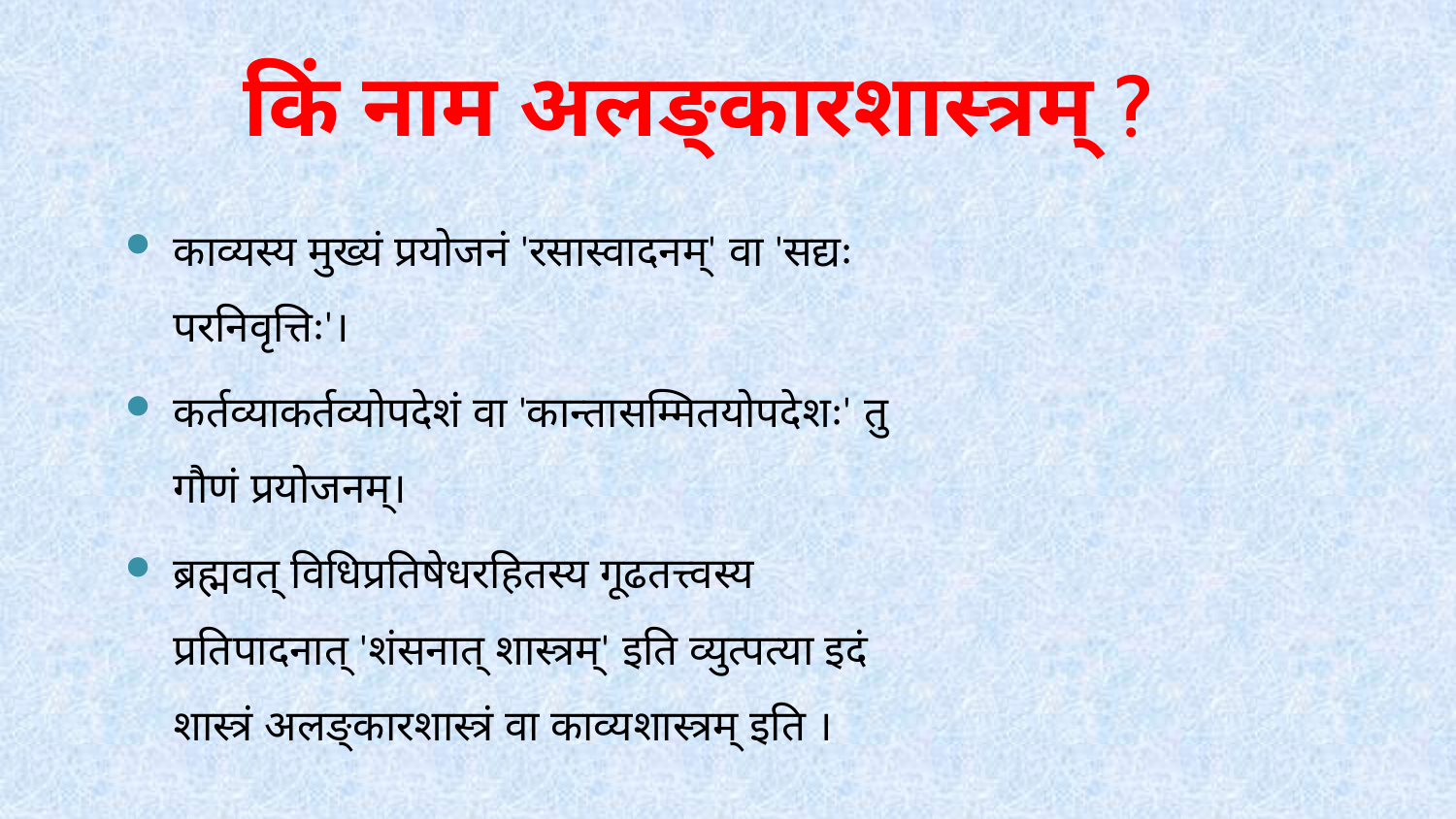

# किं नाम अलङ्कारशास्त्रम् ?
काव्यस्य मुख्यं प्रयोजनं 'रसास्वादनम्' वा 'सद्यः परनिवृत्तिः'।
कर्तव्याकर्तव्योपदेशं वा 'कान्तासम्मितयोपदेशः' तु गौणं प्रयोजनम्।
ब्रह्मवत् विधिप्रतिषेधरहितस्य गूढतत्त्वस्य प्रतिपादनात् 'शंसनात् शास्त्रम्' इति व्युत्पत्या इदं शास्त्रं अलङ्कारशास्त्रं वा काव्यशास्त्रम् इति ।